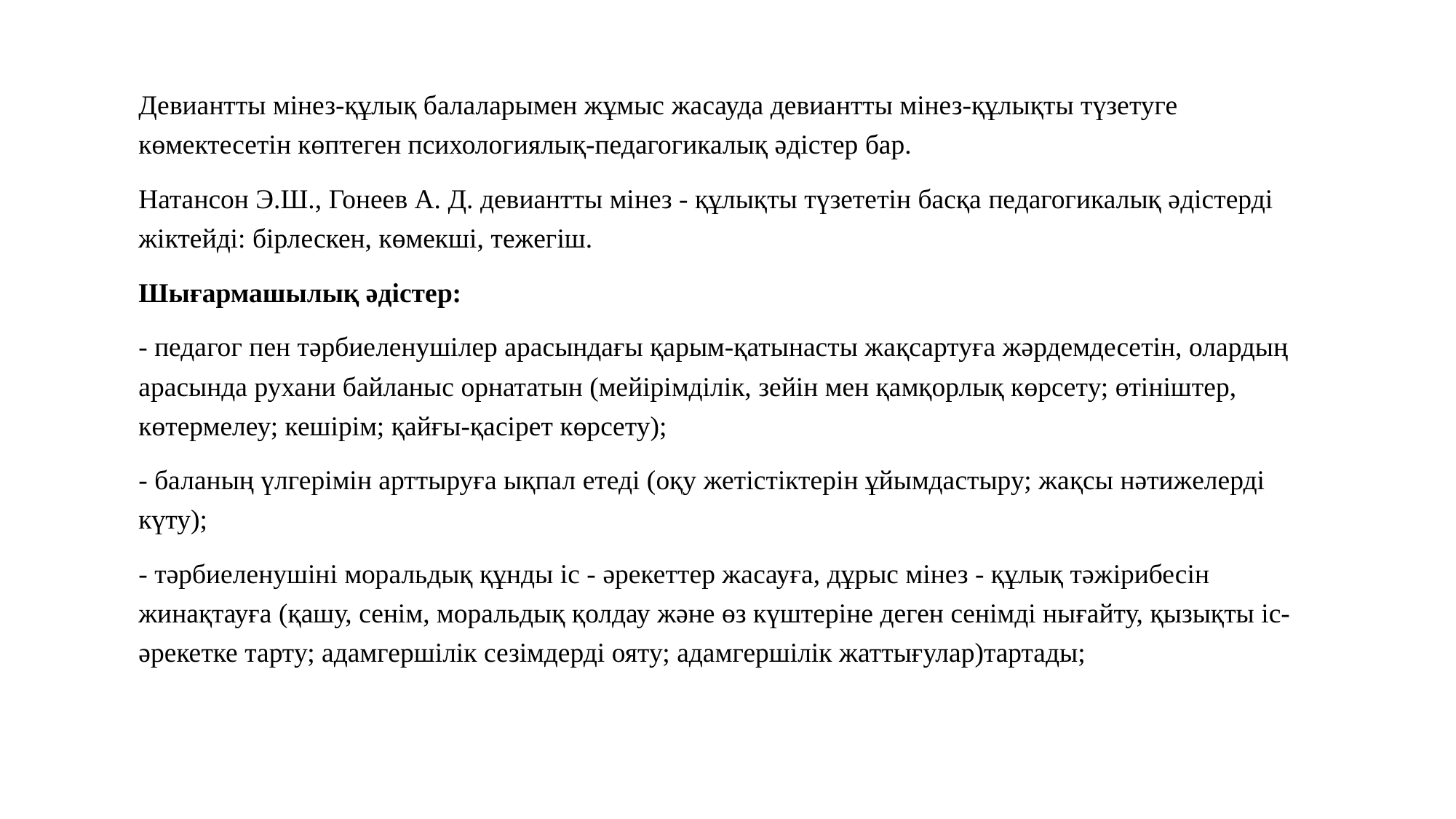

Девиантты мінез-құлық балаларымен жұмыс жасауда девиантты мінез-құлықты түзетуге көмектесетін көптеген психологиялық-педагогикалық әдістер бар.
Натансон Э.Ш., Гонеев А. Д. девиантты мінез - құлықты түзететін басқа педагогикалық әдістерді жіктейді: бірлескен, көмекші, тежегіш.
Шығармашылық әдістер:
- педагог пен тәрбиеленушілер арасындағы қарым-қатынасты жақсартуға жәрдемдесетін, олардың арасында рухани байланыс орнататын (мейірімділік, зейін мен қамқорлық көрсету; өтініштер, көтермелеу; кешірім; қайғы-қасірет көрсету);
- баланың үлгерімін арттыруға ықпал етеді (оқу жетістіктерін ұйымдастыру; жақсы нәтижелерді күту);
- тәрбиеленушіні моральдық құнды іс - әрекеттер жасауға, дұрыс мінез - құлық тәжірибесін жинақтауға (қашу, сенім, моральдық қолдау және өз күштеріне деген сенімді нығайту, қызықты іс-әрекетке тарту; адамгершілік сезімдерді ояту; адамгершілік жаттығулар)тартады;